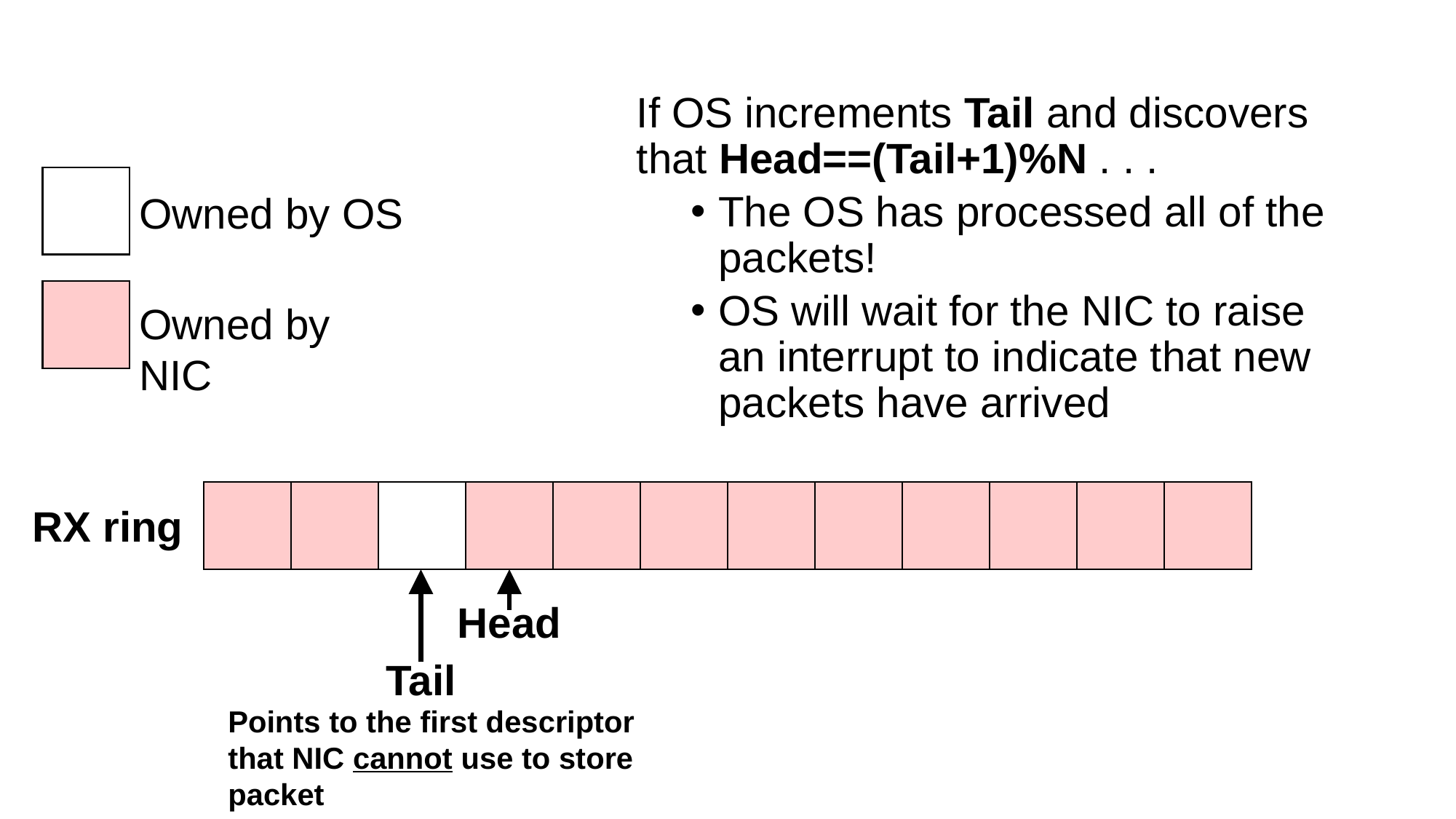

If OS increments Tail and discovers that Head==(Tail+1)%N . . .
The OS has processed all of the packets!
OS will wait for the NIC to raise an interrupt to indicate that new packets have arrived

Owned by OS

Owned by NIC

RX ring
Tail
Head
Points to the first descriptor that NIC cannot use to store packet